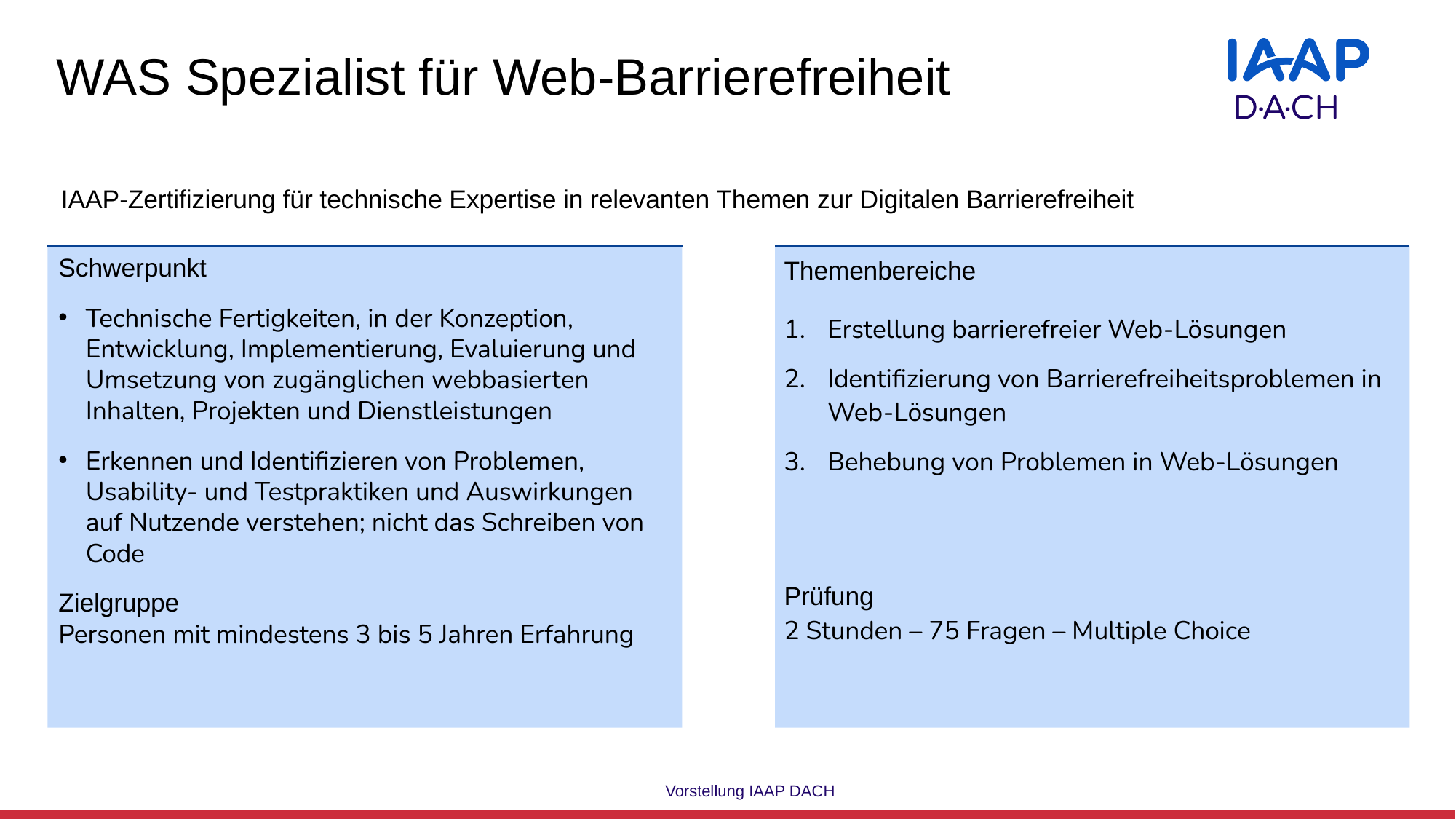

# WAS Spezialist für Web-Barrierefreiheit
IAAP-Zertifizierung für technische Expertise in relevanten Themen zur Digitalen Barrierefreiheit
Themenbereiche
Erstellung barrierefreier Web-Lösungen
Identifizierung von Barrierefreiheitsproblemen in Web-Lösungen
Behebung von Problemen in Web-Lösungen

Prüfung
2 Stunden – 75 Fragen – Multiple Choice

Schwerpunkt
Technische Fertigkeiten, in der Konzeption, Entwicklung, Implementierung, Evaluierung und Umsetzung von zugänglichen webbasierten Inhalten, Projekten und Dienstleistungen
Erkennen und Identifizieren von Problemen, Usability- und Testpraktiken und Auswirkungen auf Nutzende verstehen; nicht das Schreiben von Code
Zielgruppe
Personen mit mindestens 3 bis 5 Jahren Erfahrung

Vorstellung IAAP DACH